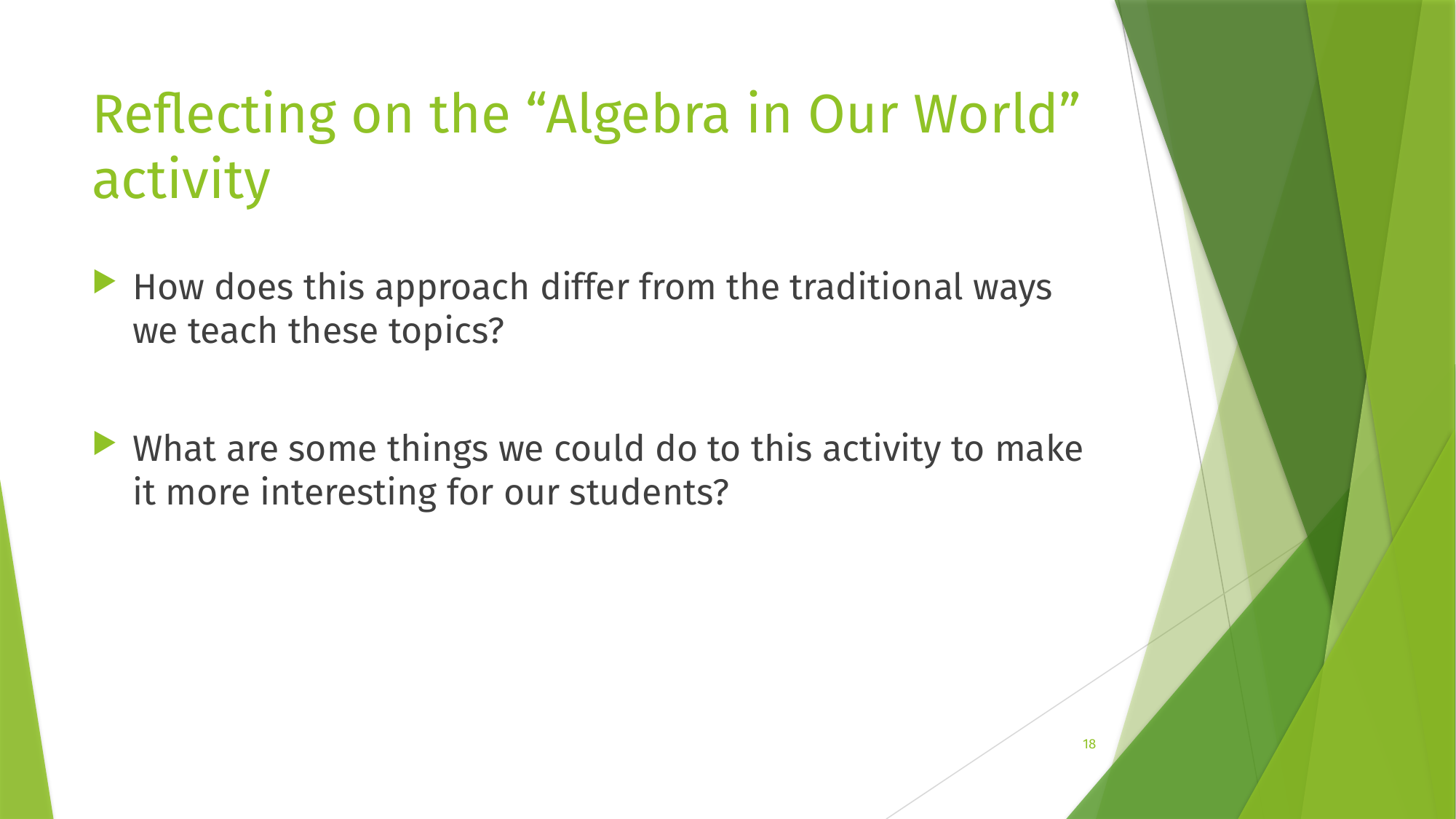

# Reflecting on the “Algebra in Our World” activity
How does this approach differ from the traditional ways we teach these topics?

What are some things we could do to this activity to make it more interesting for our students?
18